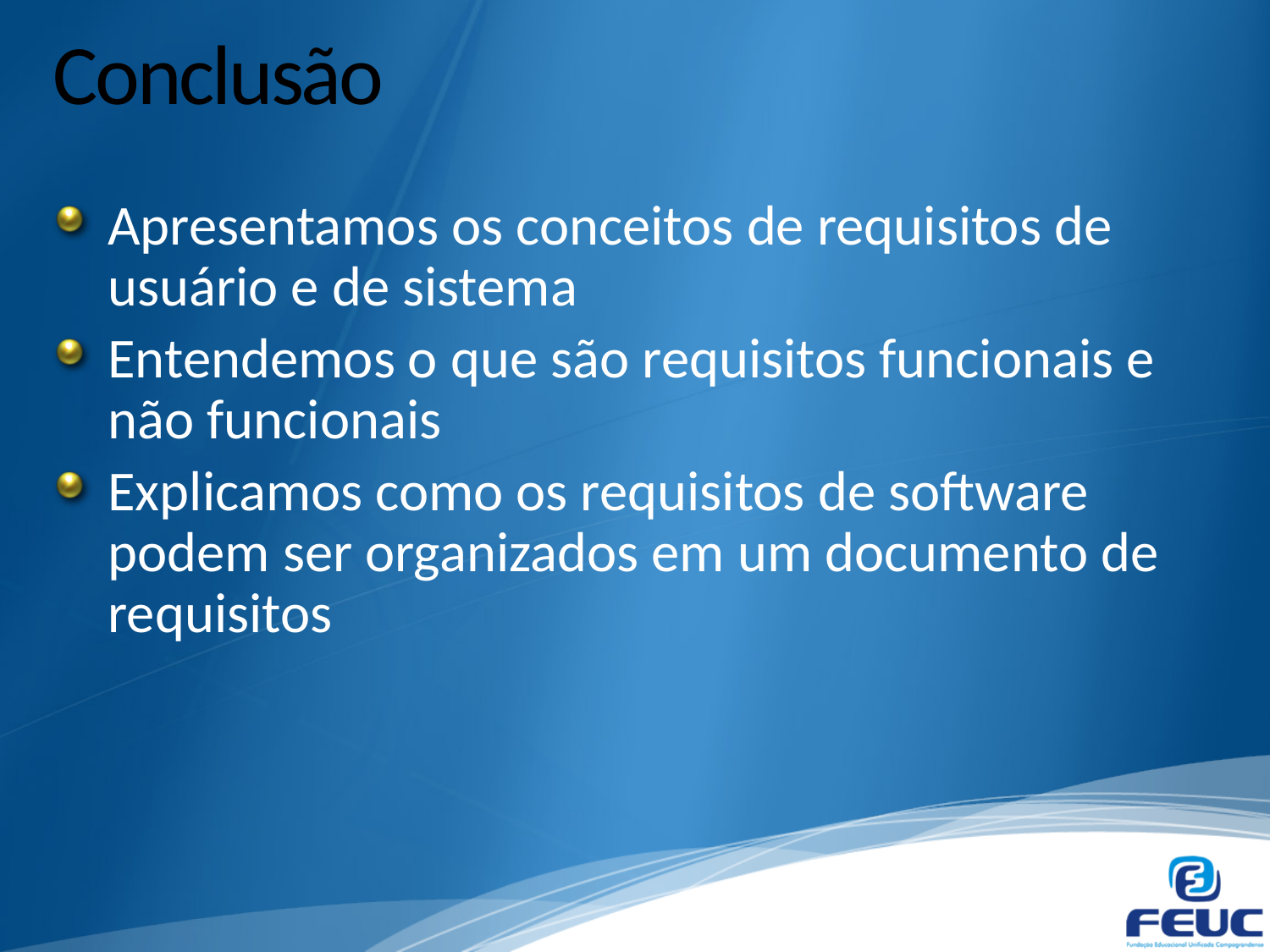

# Conclusão
Apresentamos os conceitos de requisitos de usuário e de sistema
Entendemos o que são requisitos funcionais e não funcionais
Explicamos como os requisitos de software podem ser organizados em um documento de requisitos